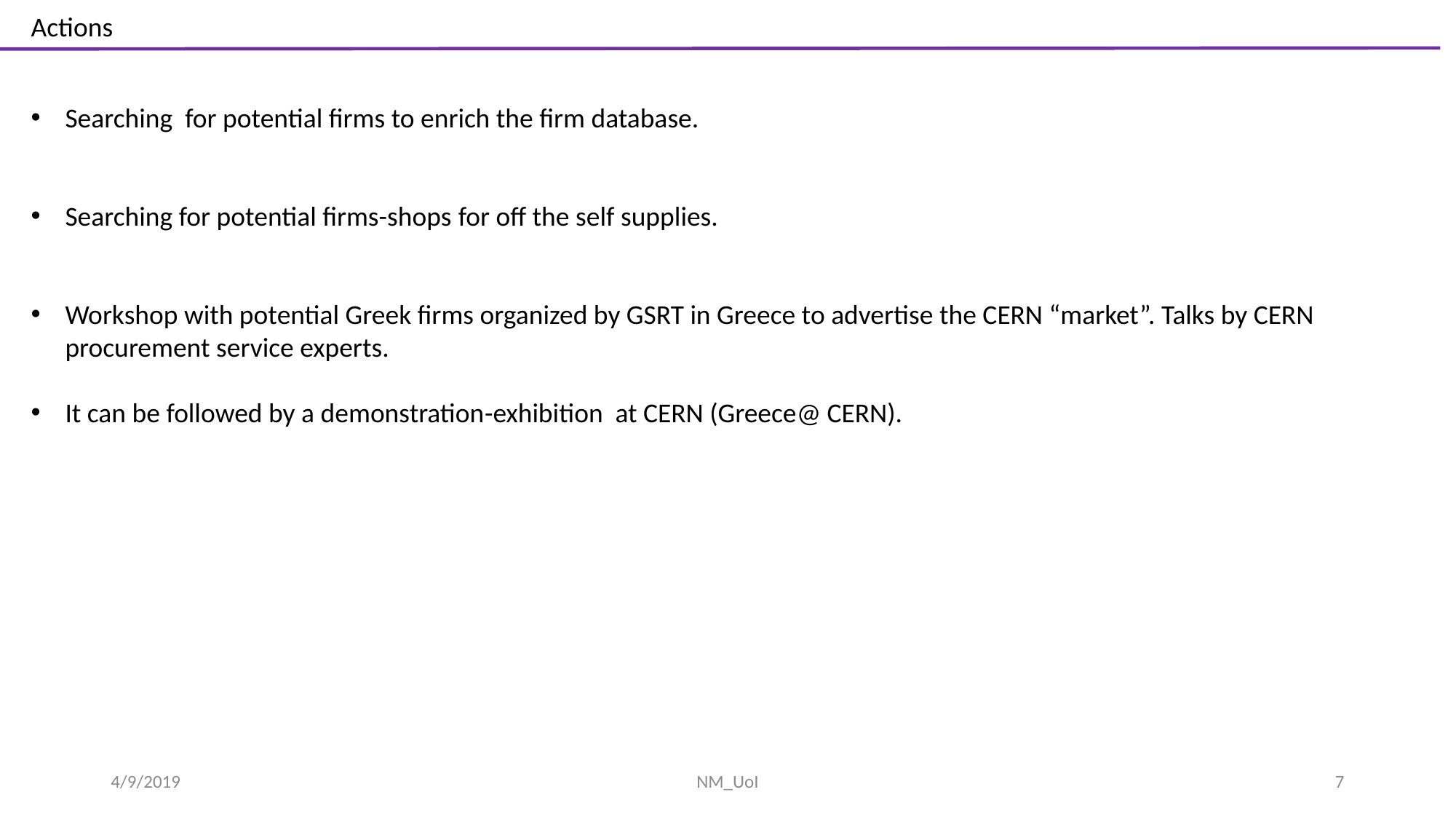

Actions

Searching  for potential firms to enrich the firm database.

Searching for potential firms-shops for off the self supplies.

Workshop with potential Greek firms organized by GSRT in Greece to advertise the CERN “market”. Talks by CERN procurement service experts.

It can be followed by a demonstration-exhibition  at CERN (Greece@ CERN).

4/9/2019
NM_UoI
7